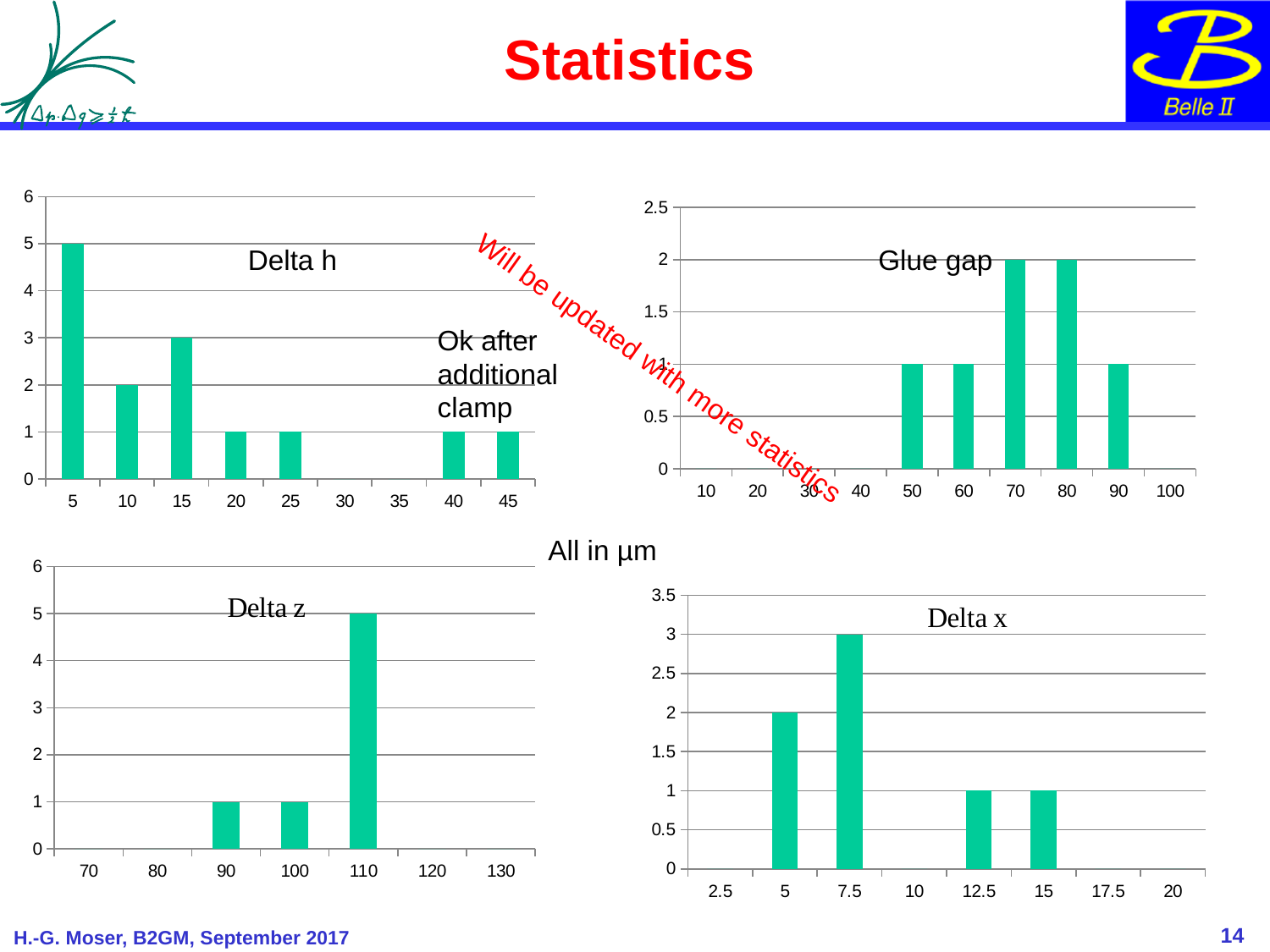

# Statistics

### Chart

| Category |  |
|---|---|
| 10 | 0.0 |
| 20 | 0.0 |
| 30 | 0.0 |
| 40 | 0.0 |
| 50 | 1.0 |
| 60 | 1.0 |
| 70 | 2.0 |
| 80 | 2.0 |
| 90 | 1.0 |
| 100 | 0.0 |

### Chart

| Category |  |
|---|---|
| 5 | 5.0 |
| 10 | 2.0 |
| 15 | 3.0 |
| 20 | 1.0 |
| 25 | 1.0 |
| 30 | 0.0 |
| 35 | 0.0 |
| 40 | 1.0 |
| 45 | 1.0 |
Delta h

Glue gap
Ok after additional clamp
Will be updated with more statistics

### Chart

| Category |  |
|---|---|
| 70 | 0.0 |
| 80 | 0.0 |
| 90 | 1.0 |
| 100 | 1.0 |
| 110 | 5.0 |
| 120 | 0.0 |
| 130 | 0.0 |
All in µm

### Chart

| Category |  |
|---|---|
| 2.5 | 0.0 |
| 5 | 2.0 |
| 7.5 | 3.0 |
| 10 | 0.0 |
| 12.5 | 1.0 |
| 15 | 1.0 |
| 17.5 | 0.0 |
| 20 | 0.0 |
14